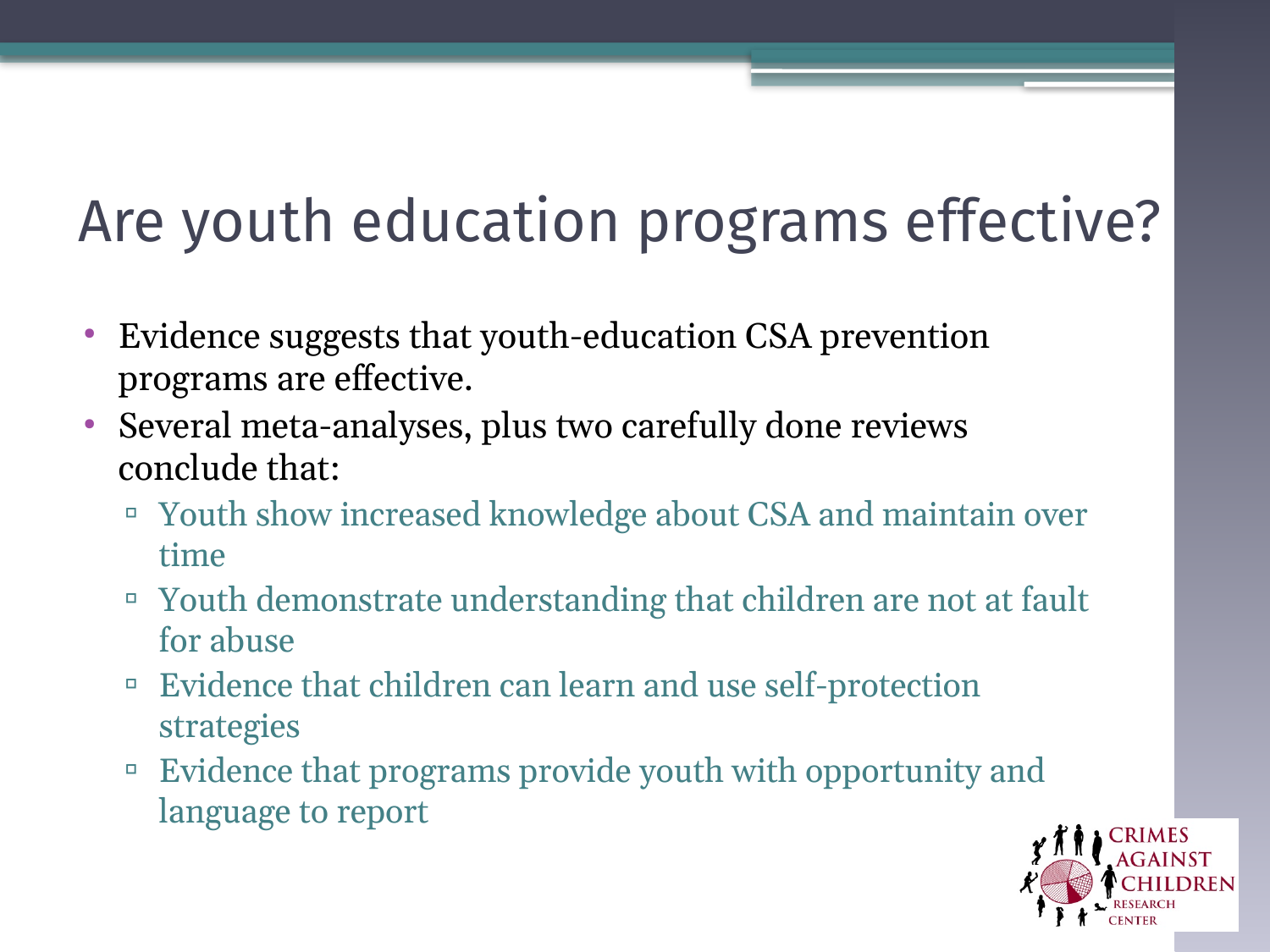

# Are youth education programs effective?
Evidence suggests that youth-education CSA prevention programs are effective.
Several meta-analyses, plus two carefully done reviews conclude that:
Youth show increased knowledge about CSA and maintain over time
Youth demonstrate understanding that children are not at fault for abuse
Evidence that children can learn and use self-protection strategies
Evidence that programs provide youth with opportunity and language to report